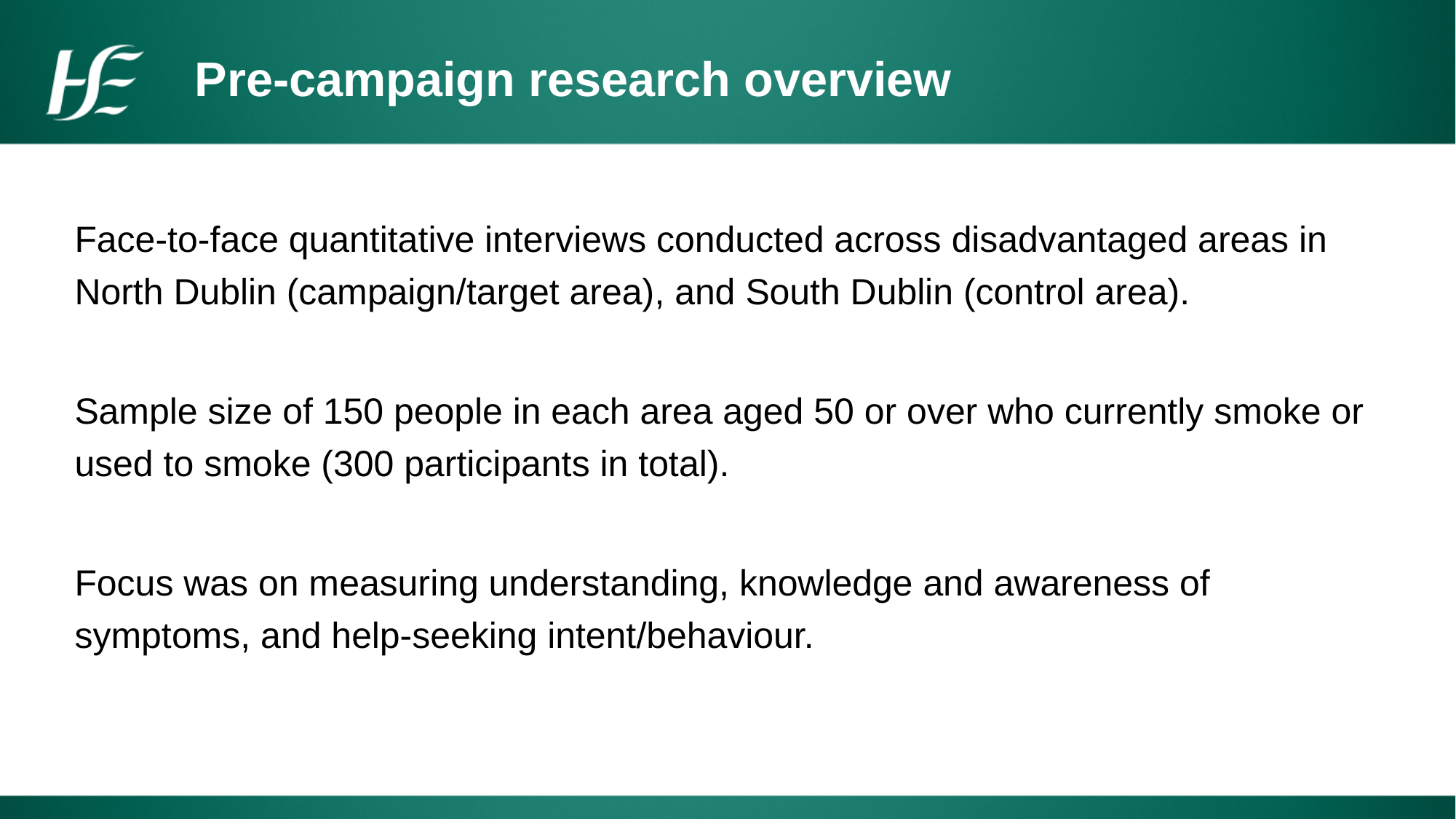

Pre-campaign research overview
Face-to-face quantitative interviews conducted across disadvantaged areas in North Dublin (campaign/target area), and South Dublin (control area).

Sample size of 150 people in each area aged 50 or over who currently smoke or used to smoke (300 participants in total).

Focus was on measuring understanding, knowledge and awareness of symptoms, and help-seeking intent/behaviour.